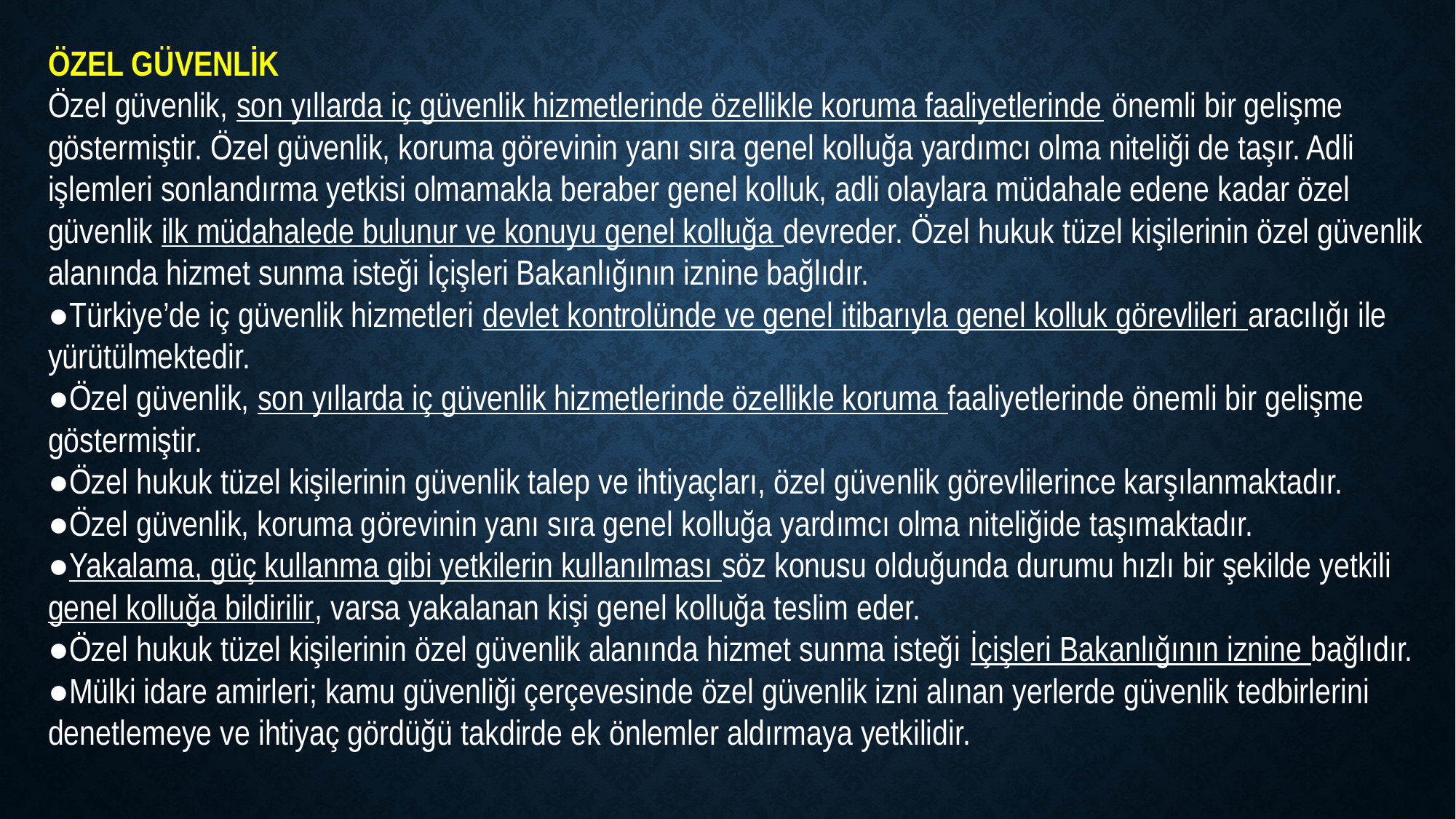

ÖZEL GÜVENLİK
Özel güvenlik, son yıllarda iç güvenlik hizmetlerinde özellikle koruma faaliyetlerinde önemli bir gelişme göstermiştir. Özel güvenlik, koruma görevinin yanı sıra genel kolluğa yardımcı olma niteliği de taşır. Adli işlemleri sonlandırma yetkisi olmamakla beraber genel kolluk, adli olaylara müdahale edene kadar özel güvenlik ilk müdahalede bulunur ve konuyu genel kolluğa devreder. Özel hukuk tüzel kişilerinin özel güvenlik alanında hizmet sunma isteği İçişleri Bakanlığının iznine bağlıdır.
●Türkiye’de iç güvenlik hizmetleri devlet kontrolünde ve genel itibarıyla genel kolluk görevlileri aracılığı ile yürütülmektedir.
●Özel güvenlik, son yıllarda iç güvenlik hizmetlerinde özellikle koruma faaliyetlerinde önemli bir gelişme göstermiştir.
●Özel hukuk tüzel kişilerinin güvenlik talep ve ihtiyaçları, özel güvenlik görevlilerince karşılanmaktadır.
●Özel güvenlik, koruma görevinin yanı sıra genel kolluğa yardımcı olma niteliğide taşımaktadır.
●Yakalama, güç kullanma gibi yetkilerin kullanılması söz konusu olduğunda durumu hızlı bir şekilde yetkili genel kolluğa bildirilir, varsa yakalanan kişi genel kolluğa teslim eder.
●Özel hukuk tüzel kişilerinin özel güvenlik alanında hizmet sunma isteği İçişleri Bakanlığının iznine bağlıdır.
●Mülki idare amirleri; kamu güvenliği çerçevesinde özel güvenlik izni alınan yerlerde güvenlik tedbirlerini denetlemeye ve ihtiyaç gördüğü takdirde ek önlemler aldırmaya yetkilidir.